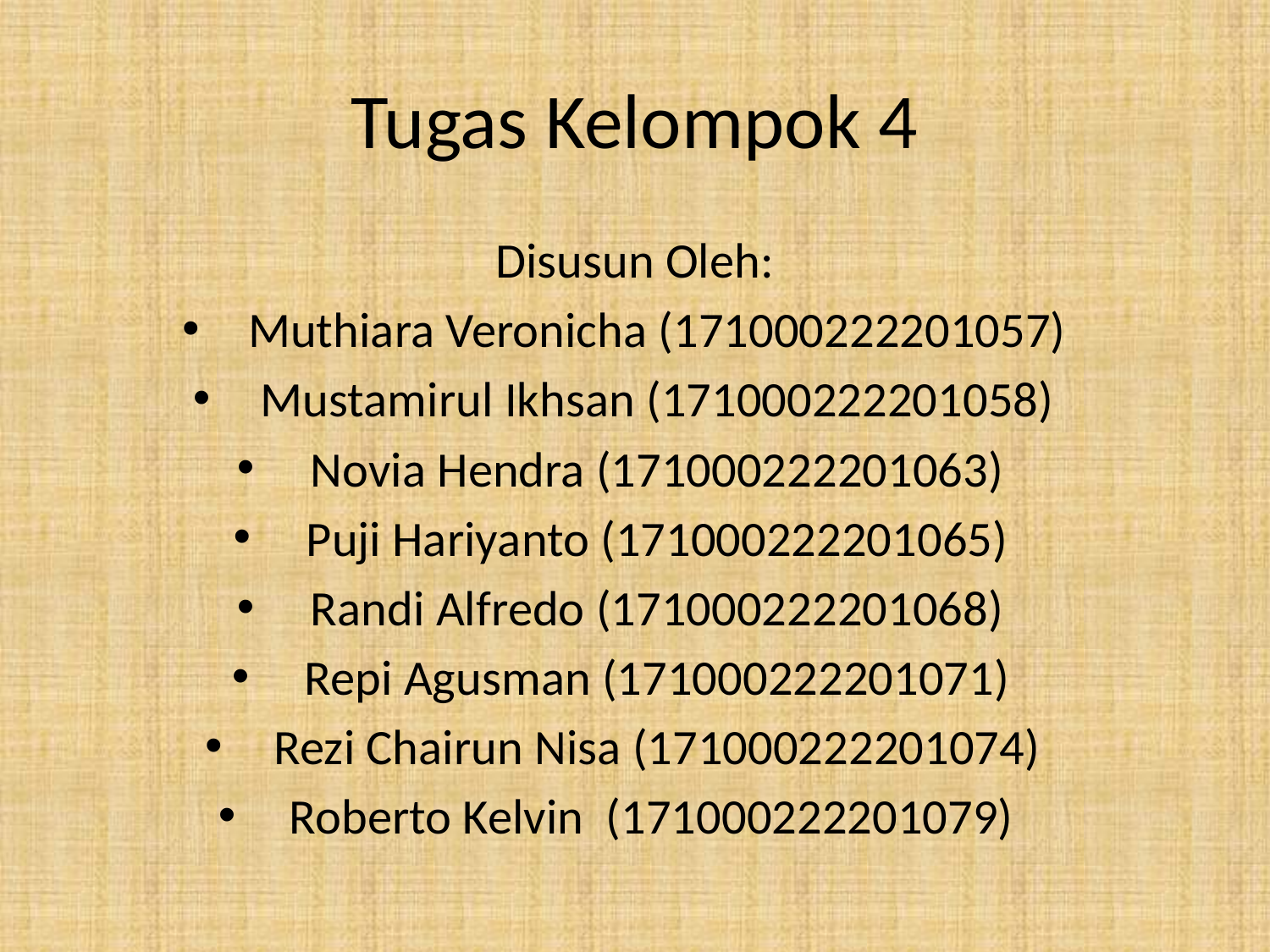

# Tugas Kelompok 4
Disusun Oleh:
Muthiara Veronicha (171000222201057)
Mustamirul Ikhsan (171000222201058)
Novia Hendra (171000222201063)
Puji Hariyanto (171000222201065)
Randi Alfredo (171000222201068)
Repi Agusman (171000222201071)
Rezi Chairun Nisa (171000222201074)
Roberto Kelvin  (171000222201079)